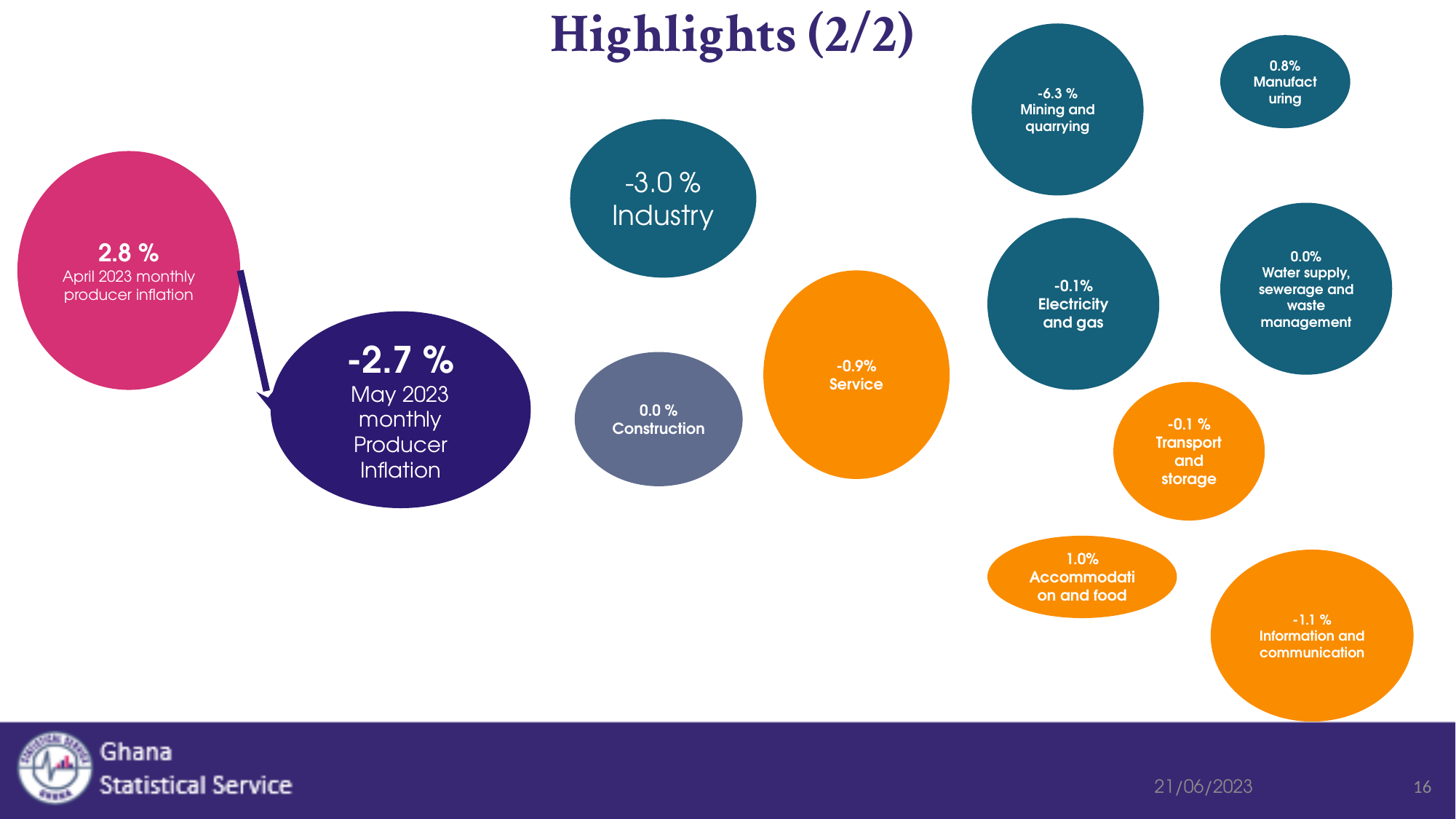

# Highlights (2/2)
-6.3 %
Mining and quarrying
0.8%
Manufacturing
-3.0 %
Industry
2.8 %
April 2023 monthly producer inflation
0.0%
Water supply, sewerage and waste management
-0.1%
Electricity and gas
-0.9%
Service
-2.7 %
May 2023 monthly Producer Inflation
0.0 %
Construction
-0.1 %
Transport and storage
1.0%
Accommodation and food
-1.1 %
Information and communication
21/06/2023
16